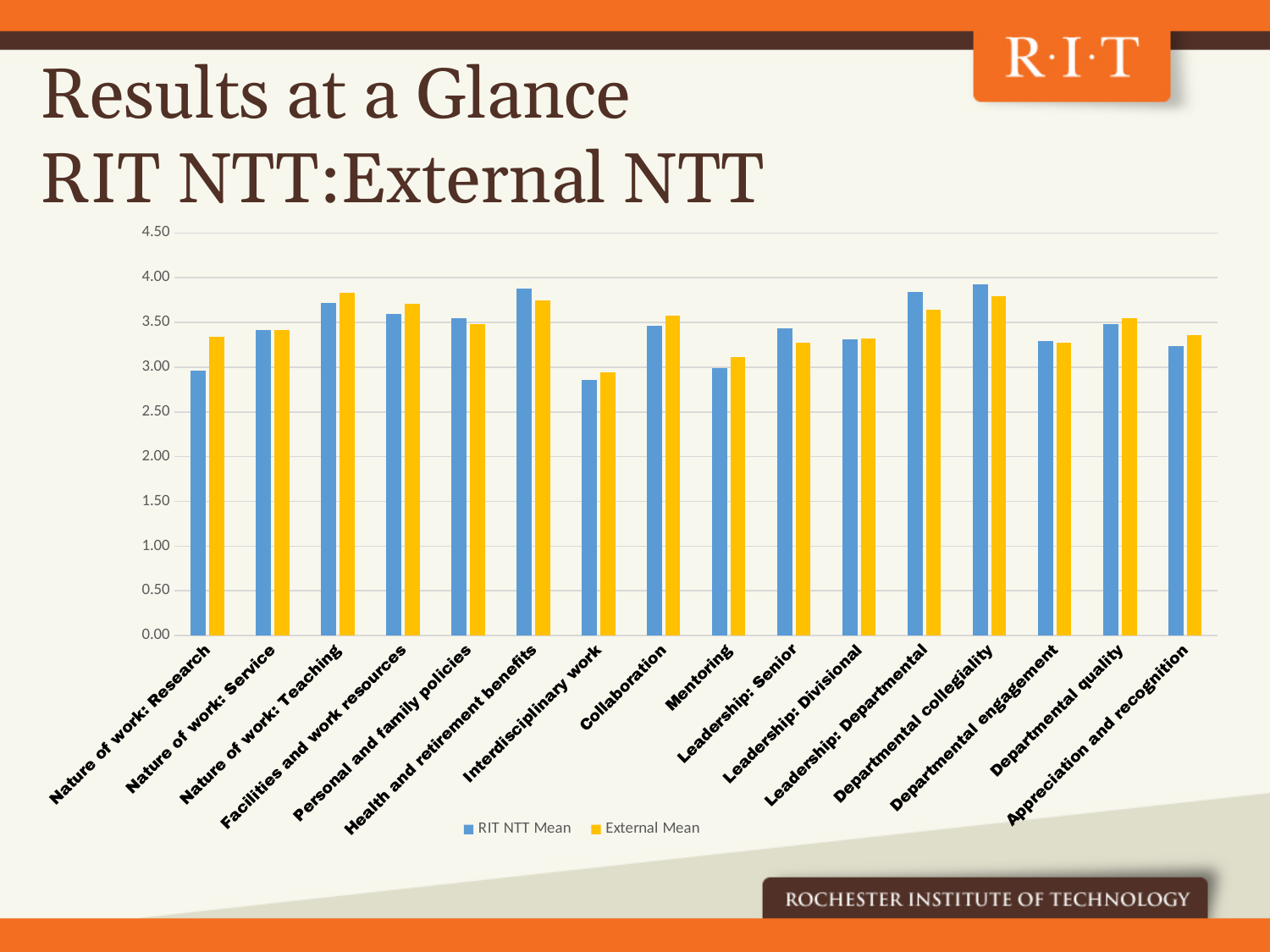

# Results at a Glance RIT NTT:External NTT

### Chart

| Category | RIT NTT Mean | External Mean |
|---|---|---|
| Nature of work: Research | 2.958 | 3.3364759522236183 |
| Nature of work: Service | 3.413 | 3.41269795287756 |
| Nature of work: Teaching | 3.719 | 3.8346746832402574 |
| Facilities and work resources | 3.595 | 3.705185050210567 |
| Personal and family policies | 3.55 | 3.478637329931966 |
| Health and retirement benefits | 3.882 | 3.751097118870442 |
| Interdisciplinary work | 2.856 | 2.9375205833921396 |
| Collaboration | 3.463 | 3.5723177237700114 |
| Mentoring | 2.988 | 3.116548615582739 |
| Leadership: Senior | 3.433 | 3.2707920186069277 |
| Leadership: Divisional | 3.307 | 3.3252192982456115 |
| Leadership: Departmental | 3.843 | 3.6441025641025626 |
| Departmental collegiality | 3.924 | 3.794234443039754 |
| Departmental engagement | 3.294 | 3.2753039215686264 |
| Departmental quality | 3.486 | 3.5428303044245104 |
| Appreciation and recognition | 3.233 | 3.358678521913814 |